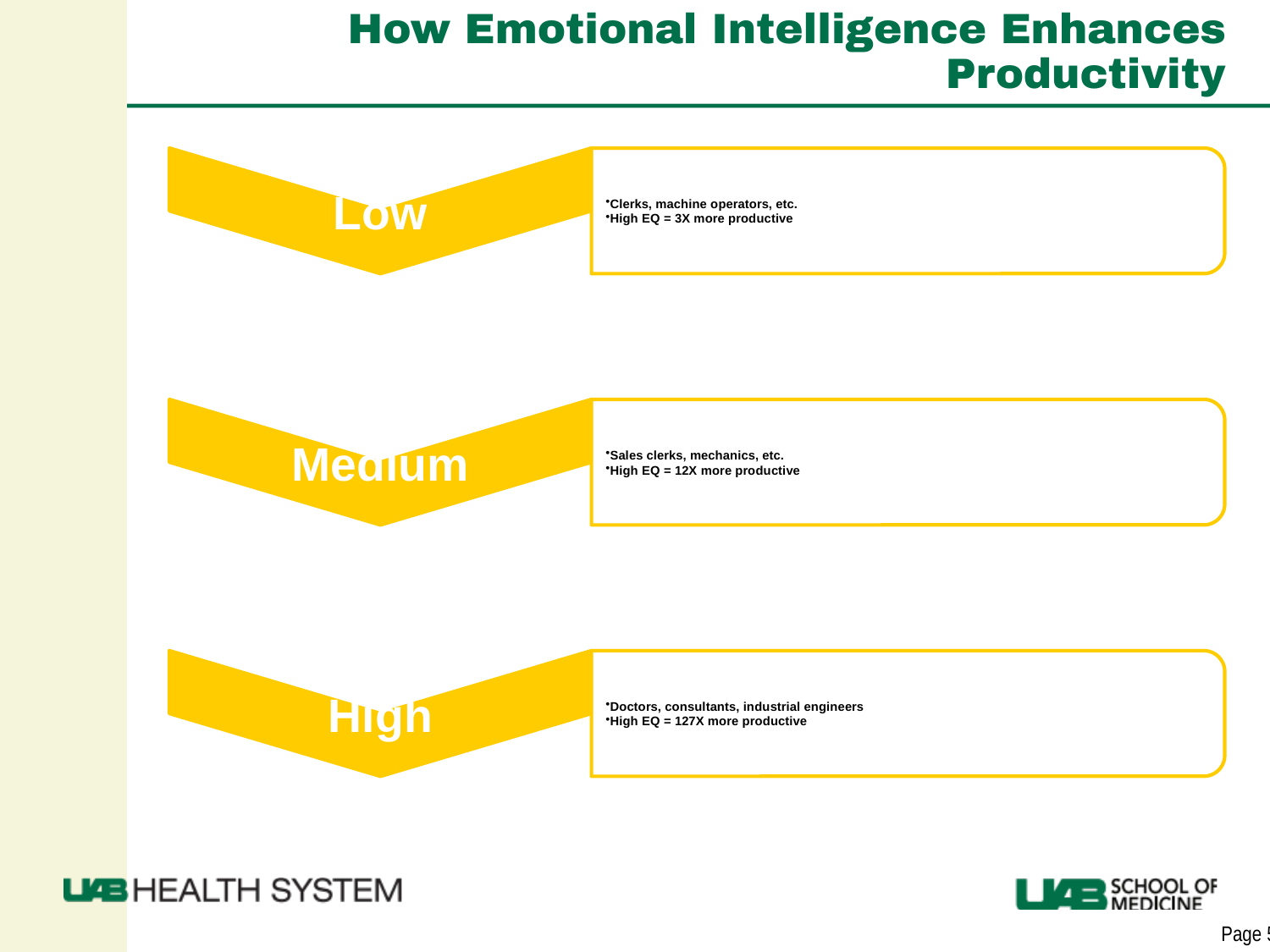

# How Emotional Intelligence Enhances Productivity
Low
Clerks, machine operators, etc.
High EQ = 3X more productive
Medium
Sales clerks, mechanics, etc.
High EQ = 12X more productive
High
Doctors, consultants, industrial engineers
High EQ = 127X more productive